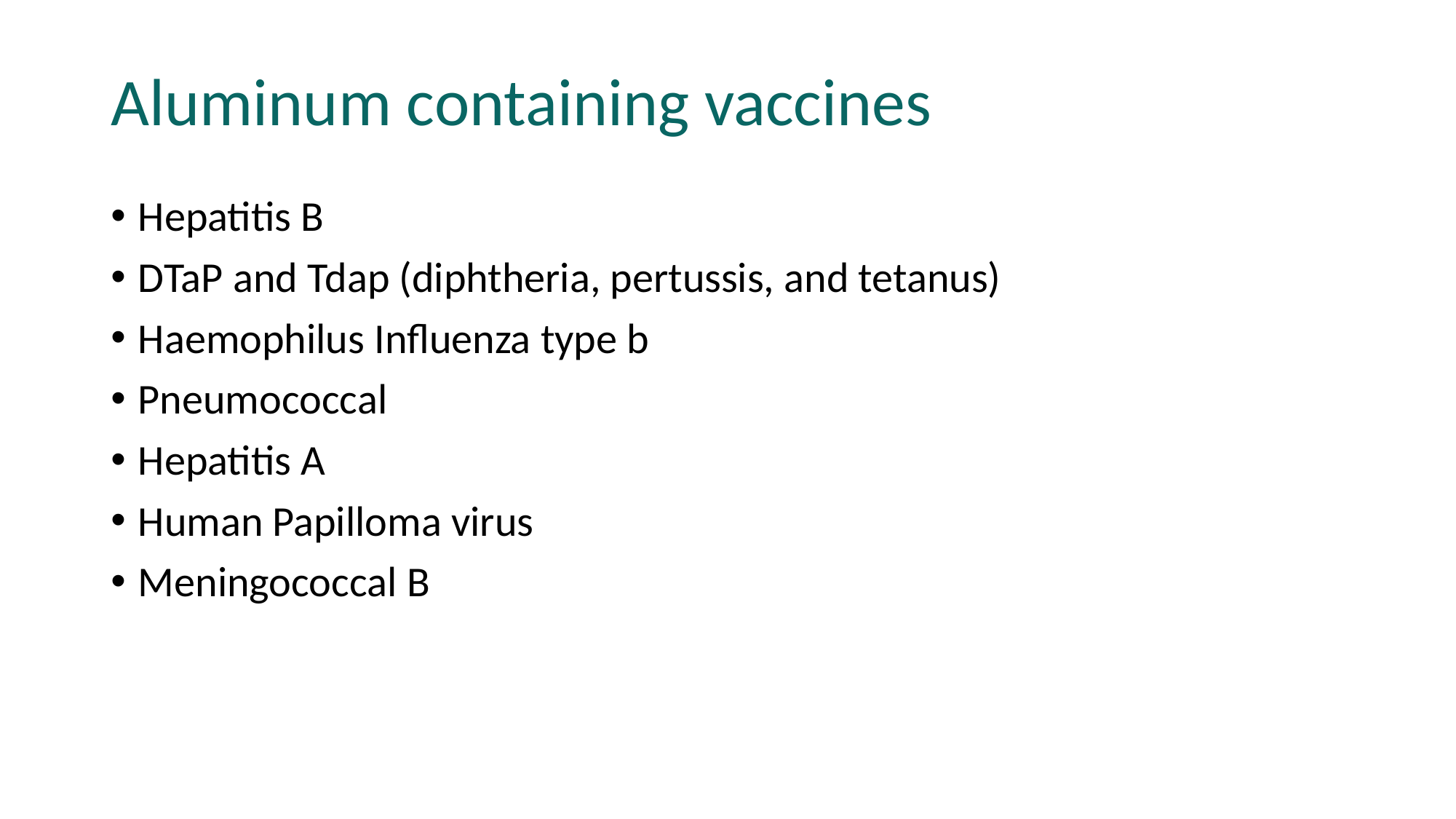

# Aluminum containing vaccines
Hepatitis B
DTaP and Tdap (diphtheria, pertussis, and tetanus)
Haemophilus Influenza type b
Pneumococcal
Hepatitis A
Human Papilloma virus
Meningococcal B